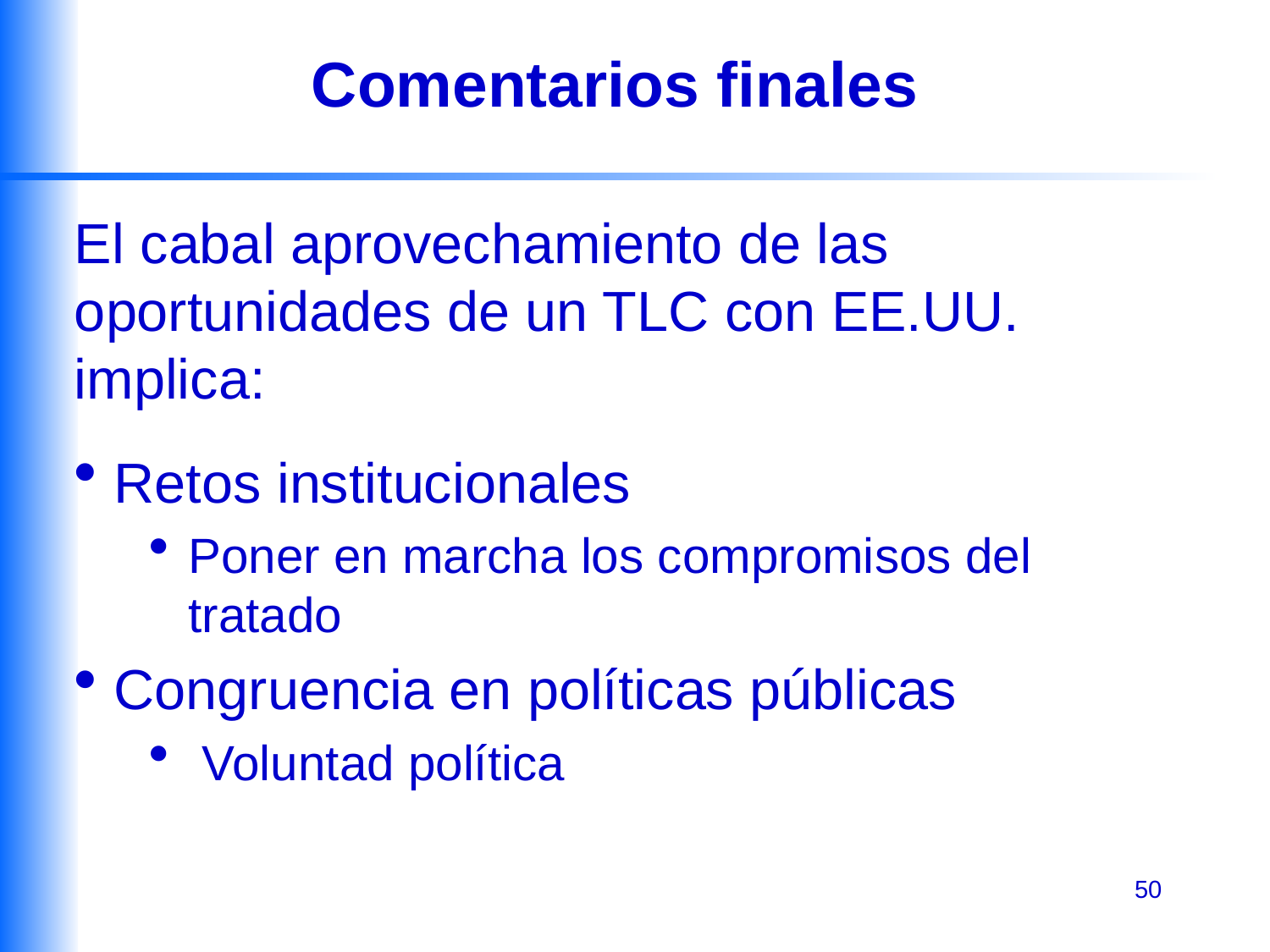

Comentarios finales
El cabal aprovechamiento de las oportunidades de un TLC con EE.UU. implica:

 Retos institucionales
Poner en marcha los compromisos del tratado
 Congruencia en políticas públicas
 Voluntad política
50